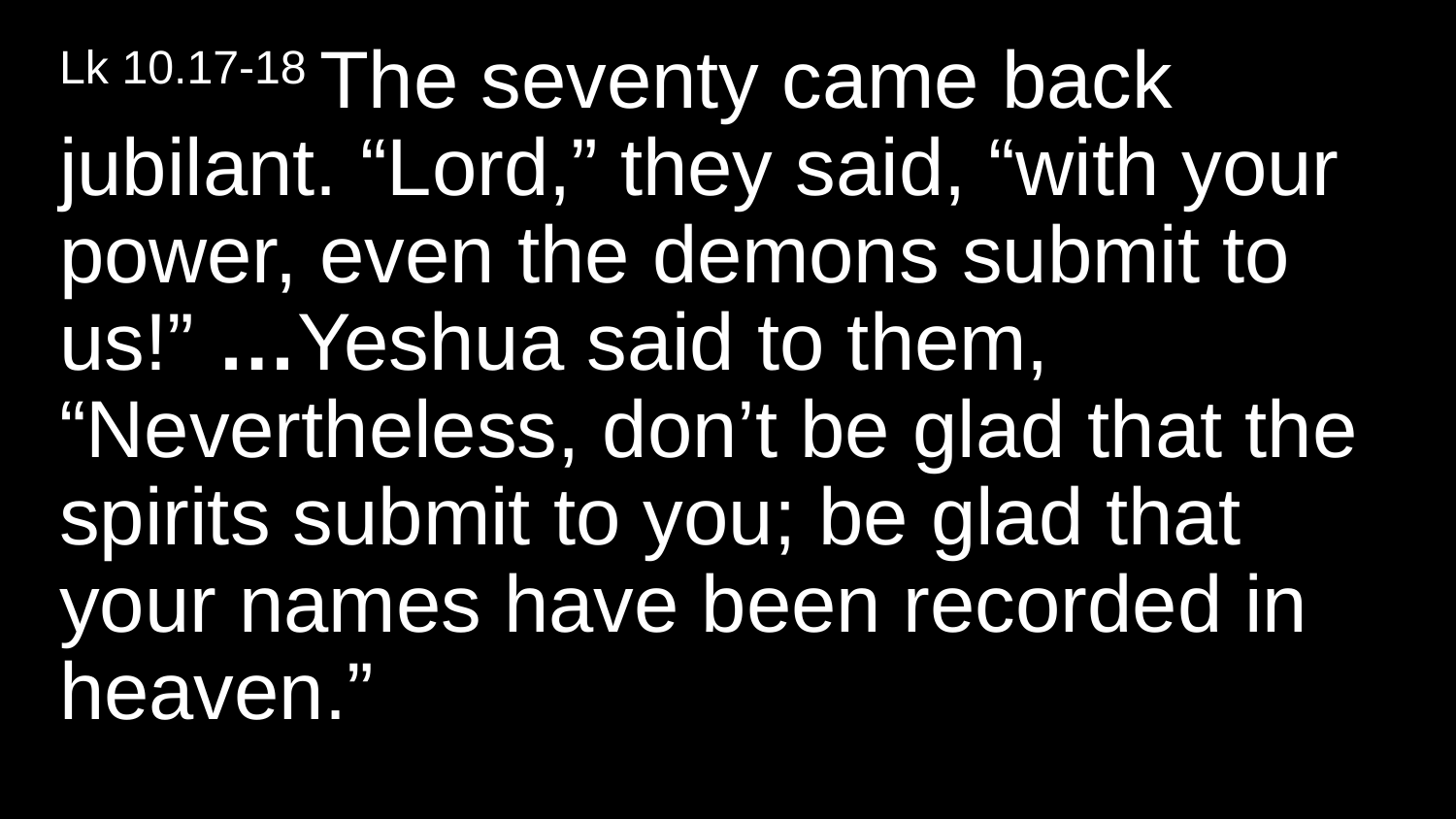

Lk 10.17-18 The seventy came back jubilant. “Lord,” they said, “with your power, even the demons submit to us!” …Yeshua said to them, “Nevertheless, don’t be glad that the spirits submit to you; be glad that your names have been recorded in heaven.”